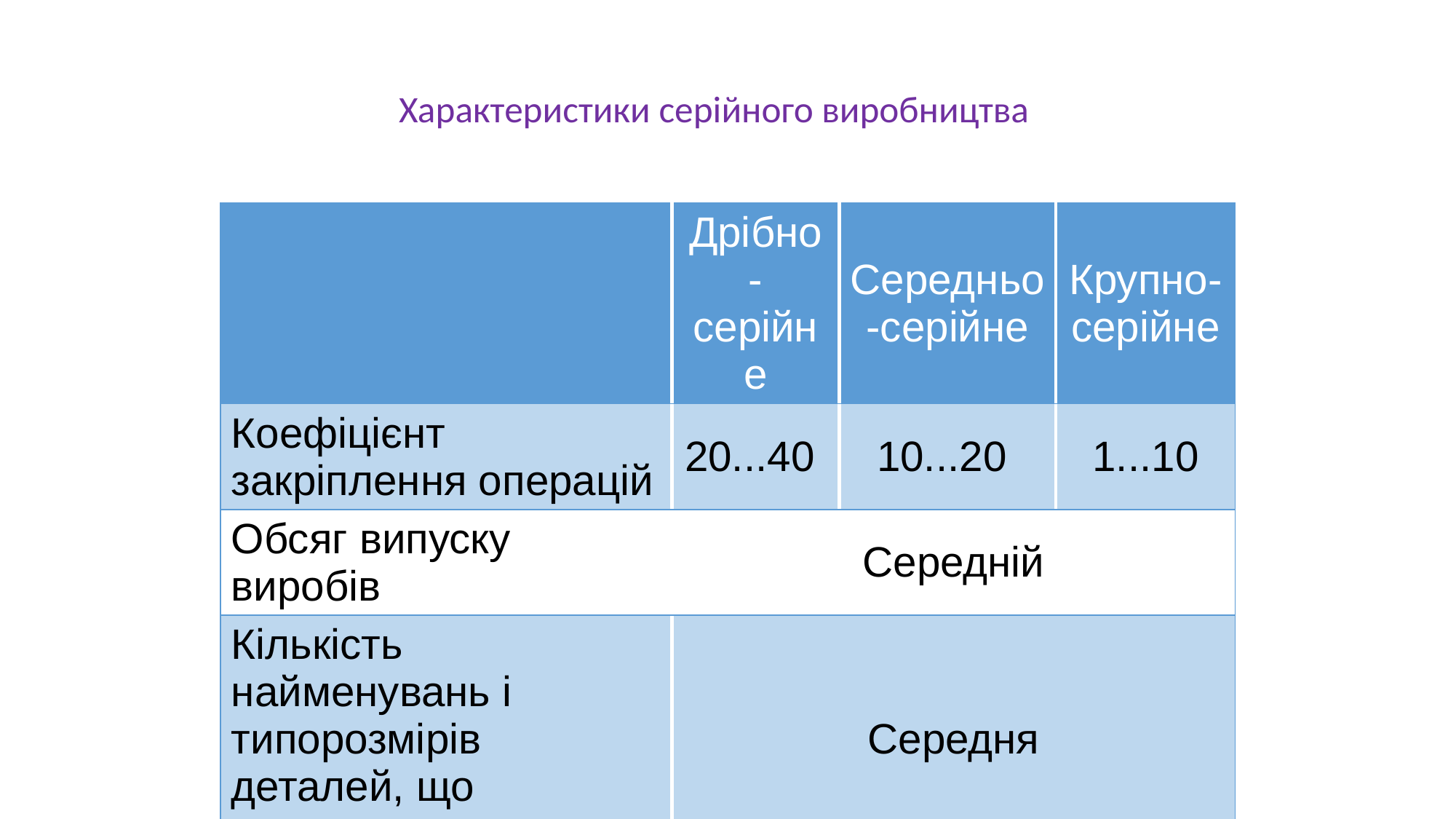

# Характеристики серійного виробництва
|  | Дрібно-серійне | Середньо-серійне | Крупно-серійне |
| --- | --- | --- | --- |
| Коефіцієнт закріплення операцій | 20...40 | 10...20 | 1...10 |
| Обсяг випуску виробів | Середній |  |  |
| Кількість найменувань і типорозмірів деталей, що випускаються | Середня |  |  |
| Повторюваність партій (серій) | Періодична |  |  |